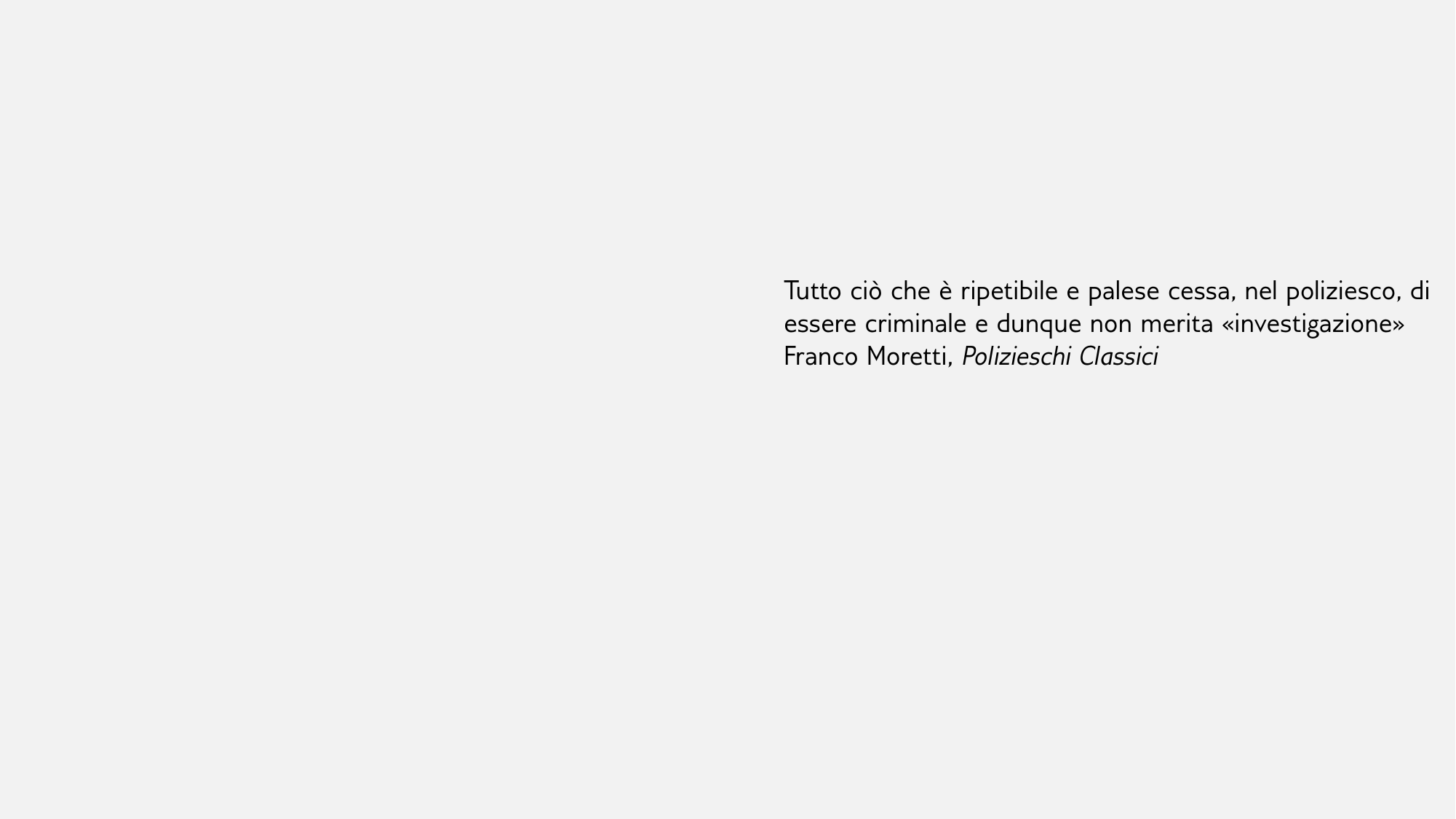

Tutto ciò che è ripetibile e palese cessa, nel poliziesco, di essere criminale e dunque non merita «investigazione»
Franco Moretti, Polizieschi Classici